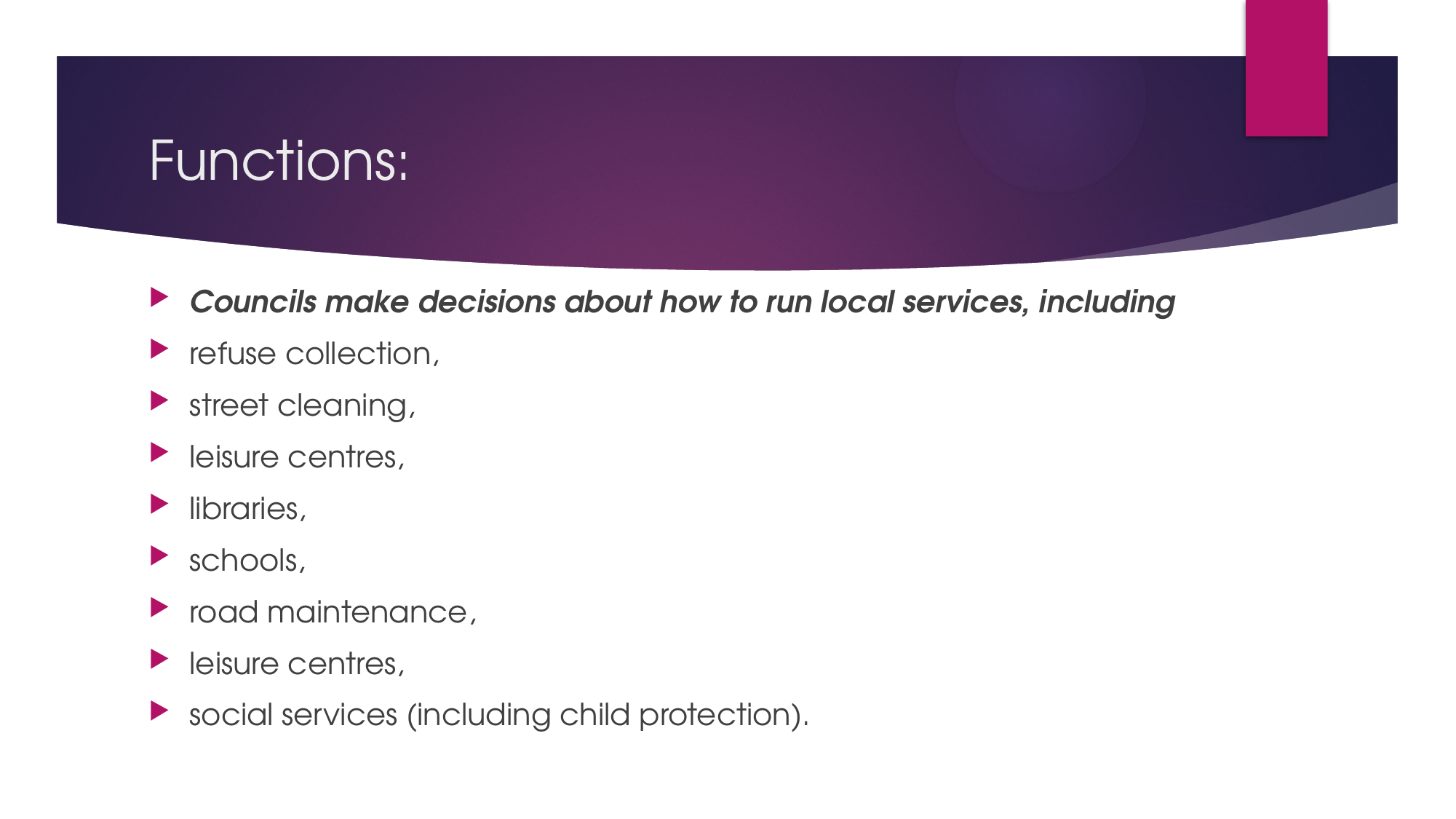

# Functions:
Councils make decisions about how to run local services, including
refuse collection,
street cleaning,
leisure centres,
libraries,
schools,
road maintenance,
leisure centres,
social services (including child protection).